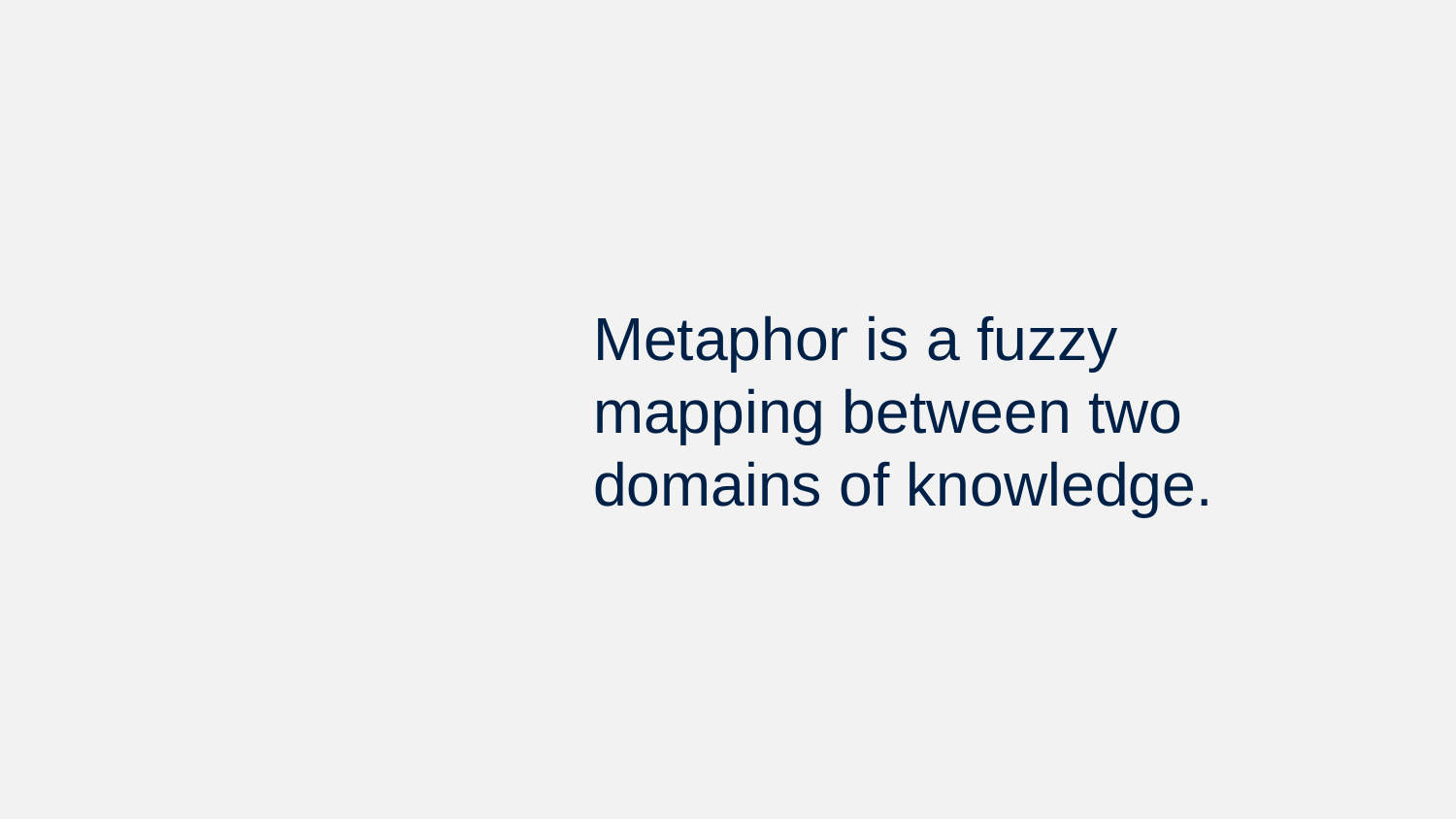

# Metaphor is a fuzzy mapping between two domains of knowledge.